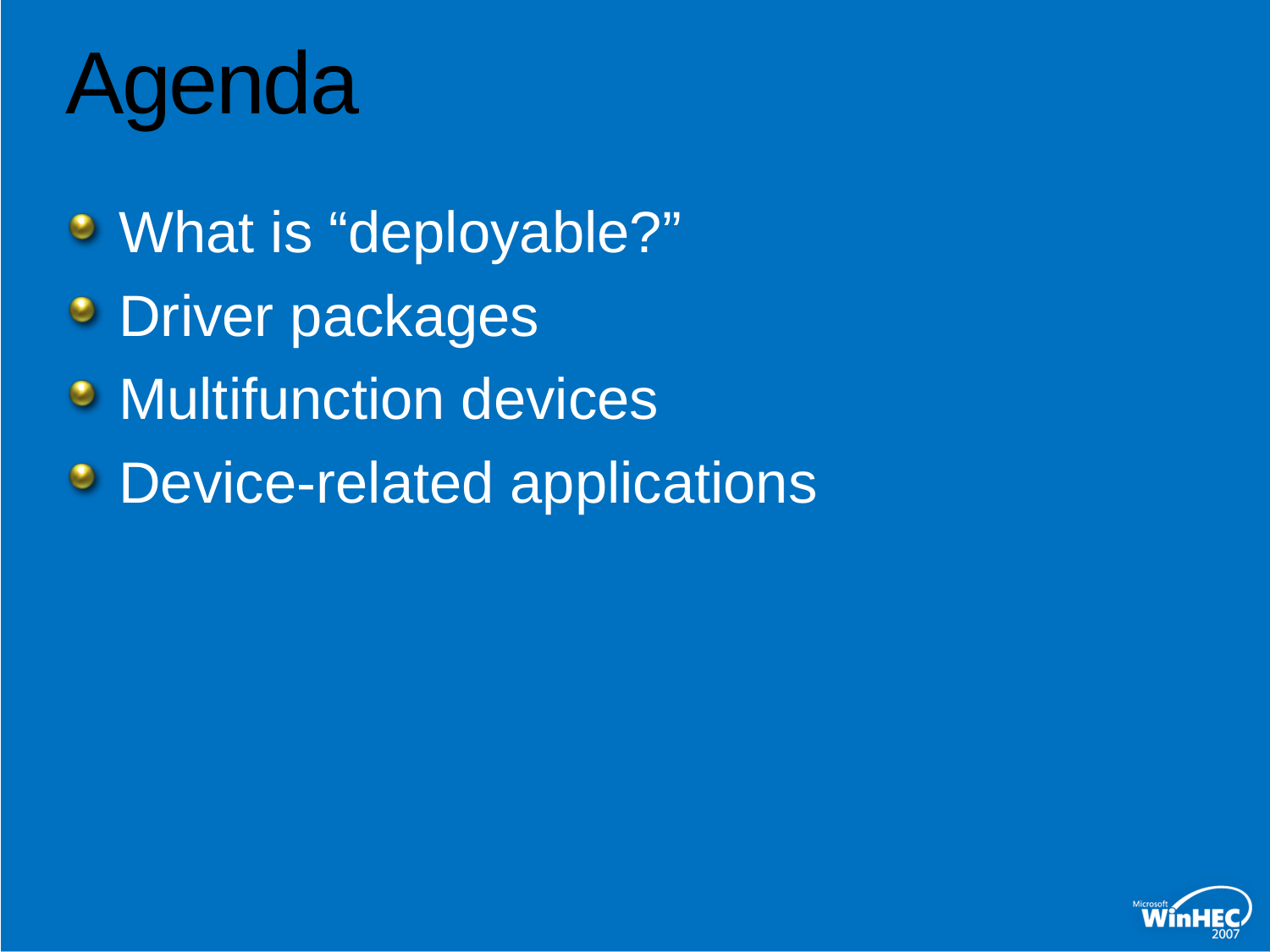

# Agenda
What is “deployable?”
Driver packages
Multifunction devices
Device-related applications